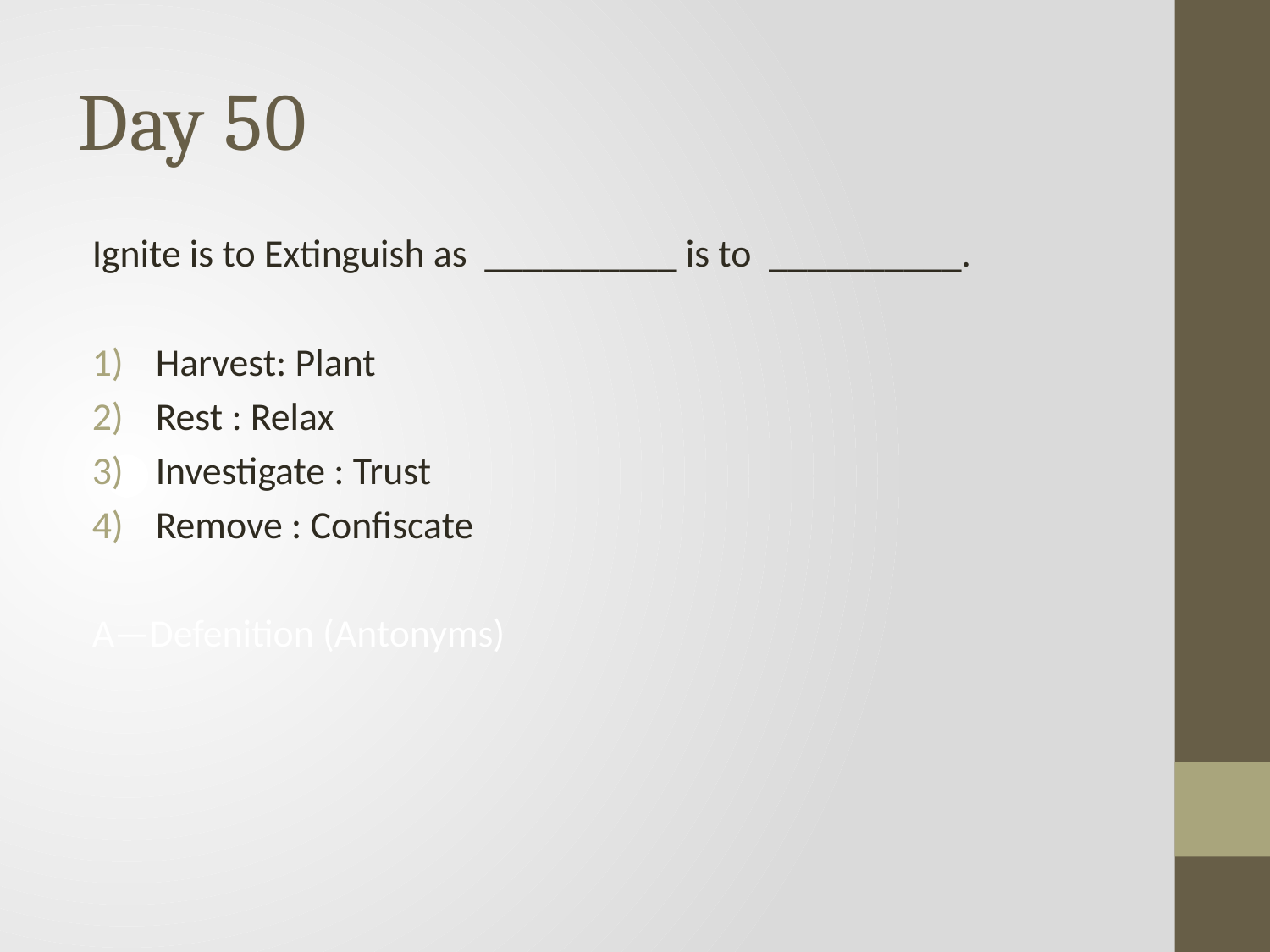

# Day 50
Ignite is to Extinguish as  __________ is to  __________.

Harvest: Plant
Rest : Relax
Investigate : Trust
Remove : Confiscate

A—Defenition (Antonyms)